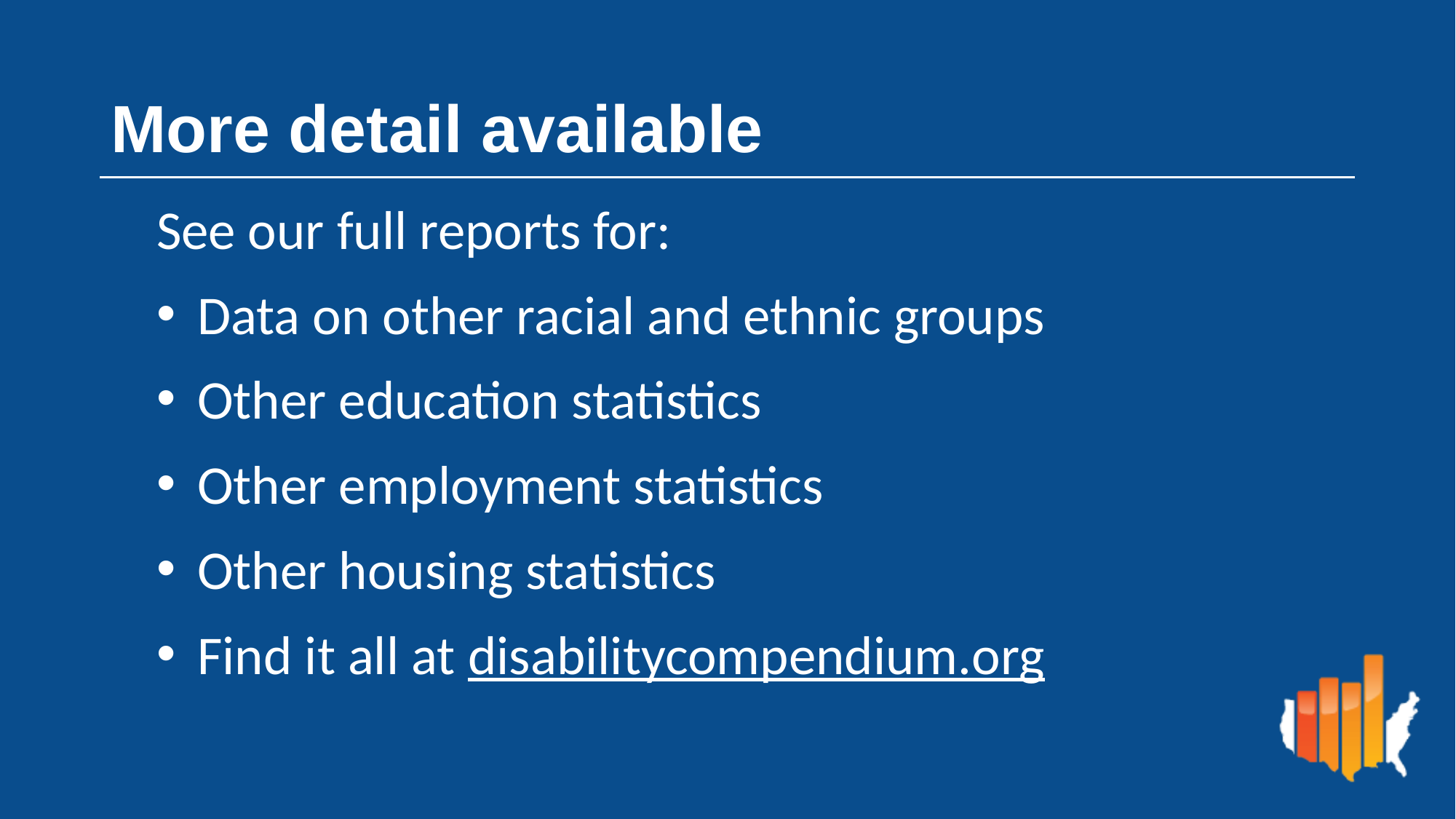

# More detail available
See our full reports for:

Data on other racial and ethnic groups

Other education statistics

Other employment statistics

Other housing statistics

Find it all at disabilitycompendium.org